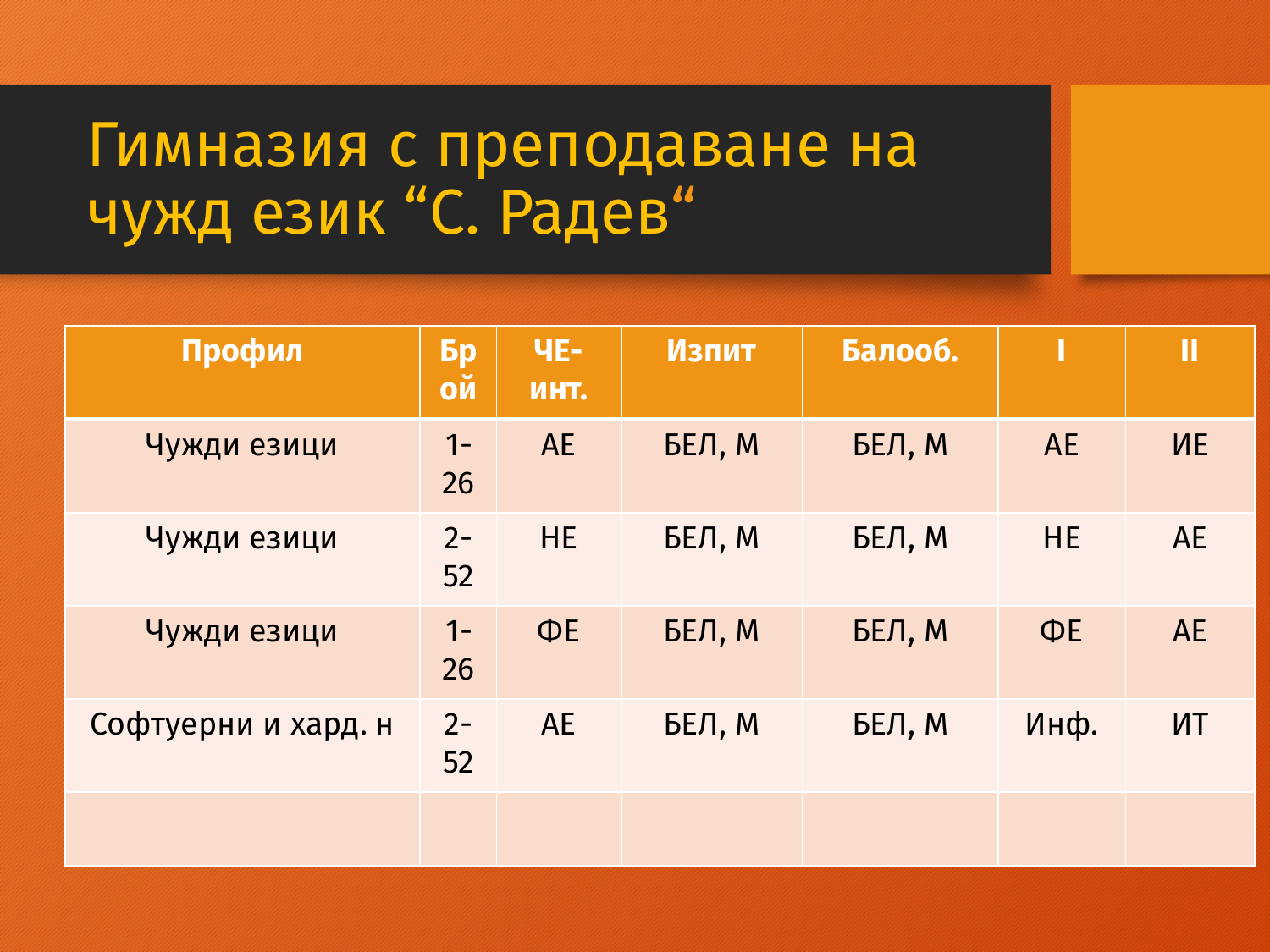

# Гимназия с преподаване на чужд език “С. Радев“
| Профил | Брой | ЧЕ-инт. | Изпит | Балооб. | І | ІІ |
| --- | --- | --- | --- | --- | --- | --- |
| Чужди езици | 1-26 | АЕ | БЕЛ, М | БЕЛ, М | АЕ | ИЕ |
| Чужди езици | 2-52 | НЕ | БЕЛ, М | БЕЛ, М | НЕ | АЕ |
| Чужди езици | 1-26 | ФЕ | БЕЛ, М | БЕЛ, М | ФЕ | АЕ |
| Софтуерни и хард. н | 2-52 | АЕ | БЕЛ, М | БЕЛ, М | Инф. | ИТ |
|  |  |  |  |  |  |  |